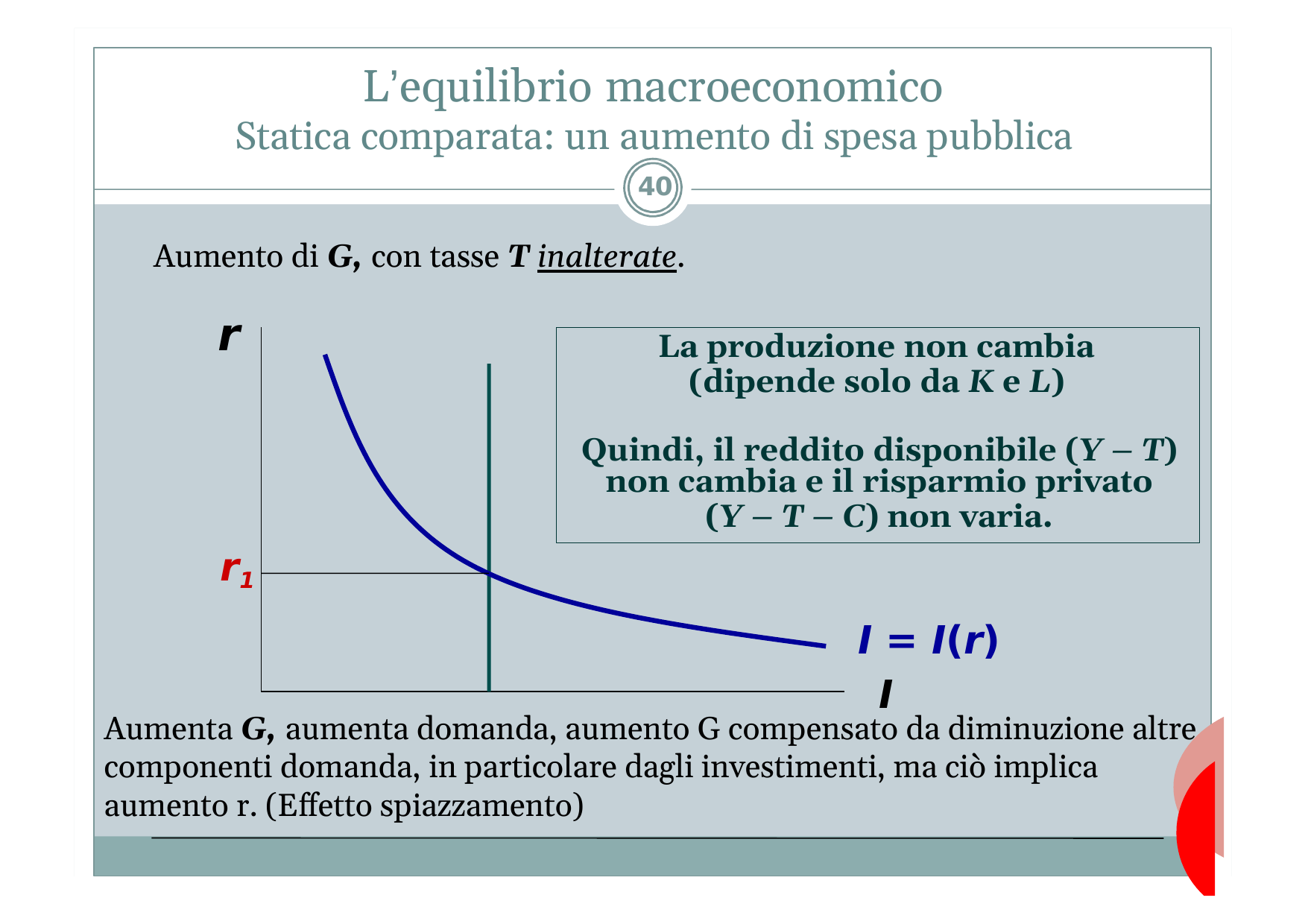

# L’equilibrio macroeconomico
Statica comparata: un aumento di spesa pubblica
40

Aumento di G, con tasse T inalterate.
r
La produzione non cambia (dipende solo da K e L)

Quindi, il reddito disponibile (Y – T) non cambia e il risparmio privato
(Y – T – C) non varia.
r1
I = I(r) I

Aumenta G, aumenta domanda, aumento G compensato da diminuzione altre componenti domanda, in particolare dagli investimenti, ma ciò implica aumento r. (Effetto spiazzamento)